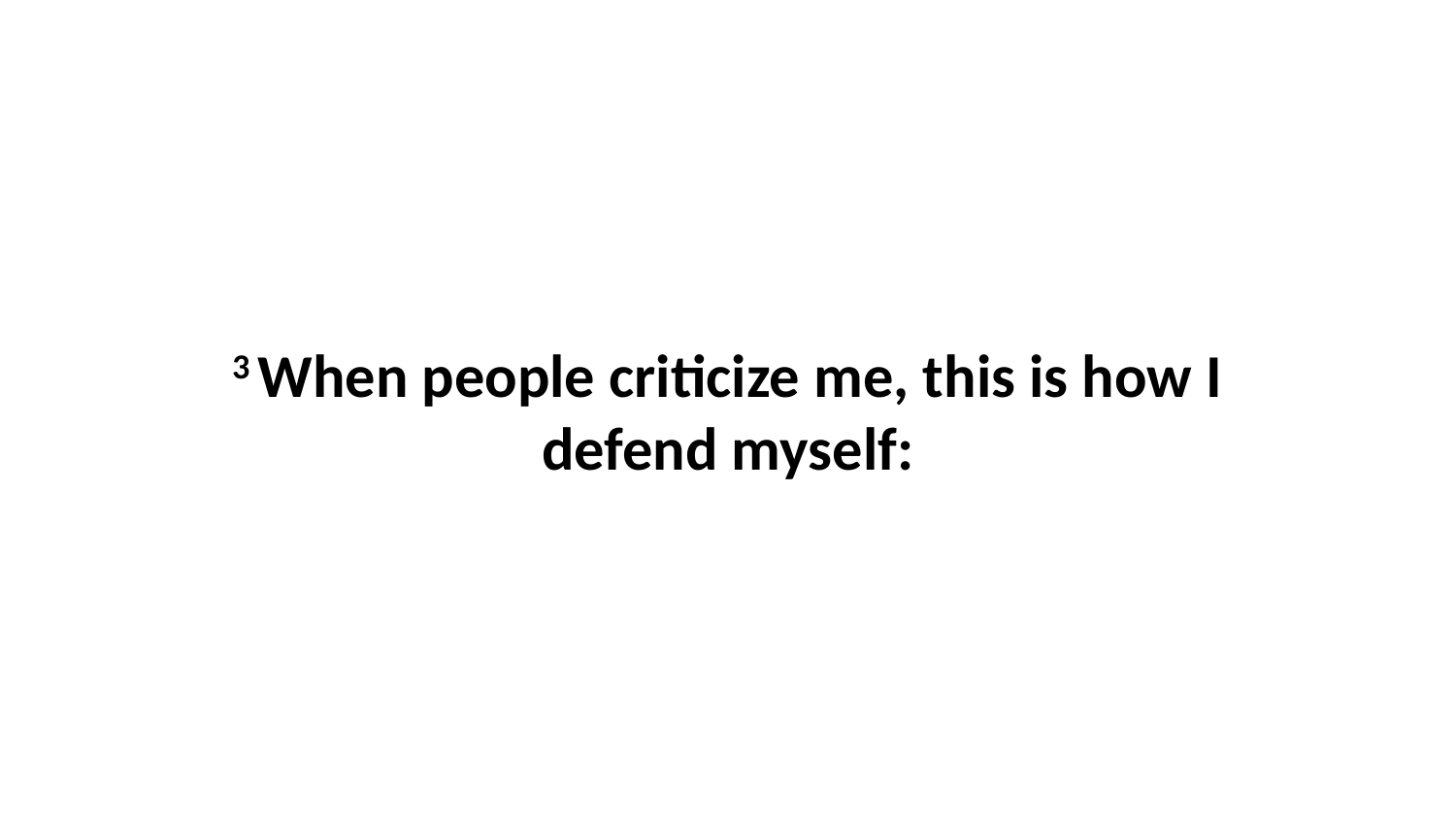

3 When people criticize me, this is how I defend myself: